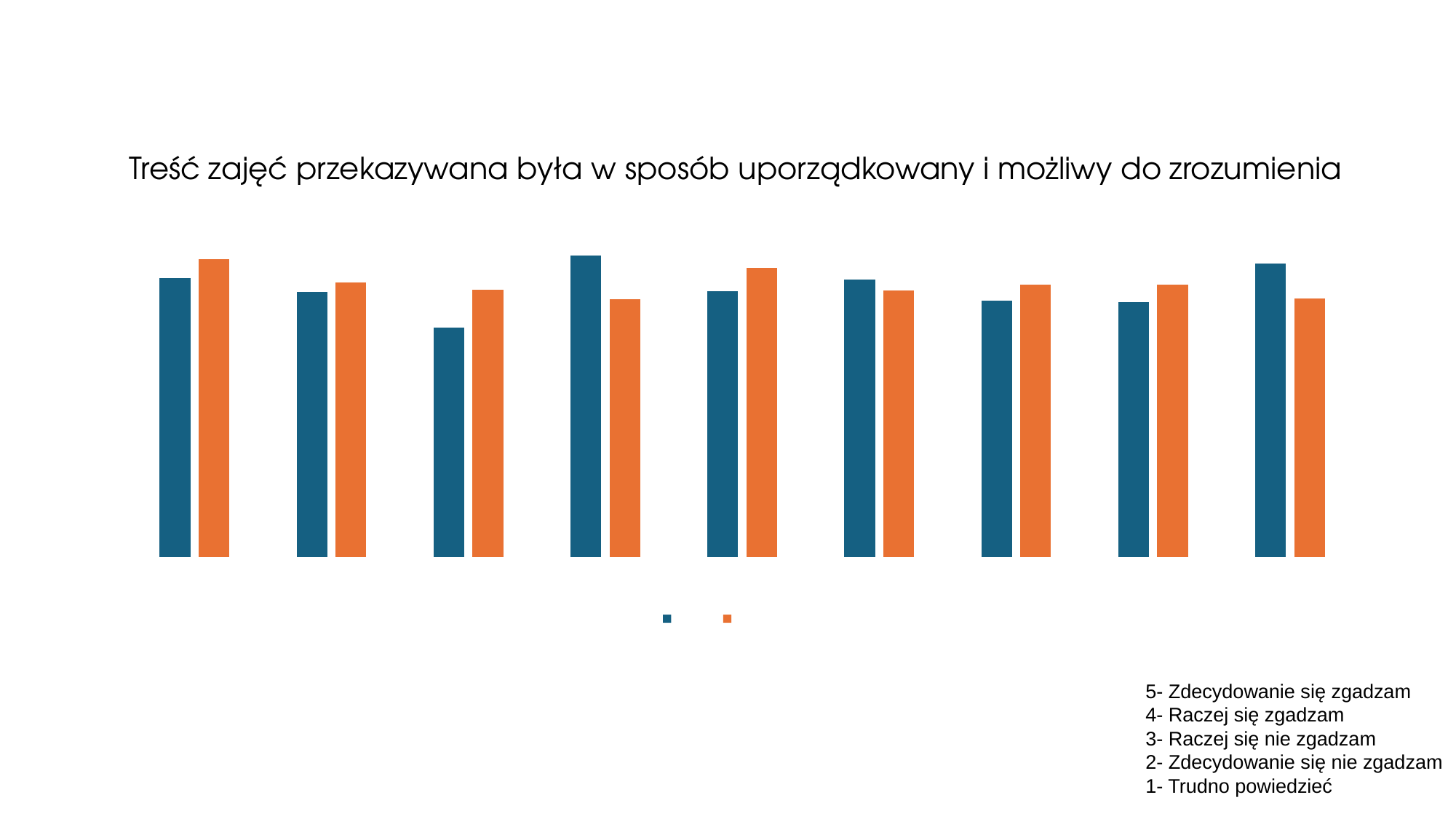

Treść zajęć przekazywana była w sposób uporządkowany i możliwy do zrozumienia

### Chart

| Category | wykład | ćwiczenia |
|---|---|---|
| Akwakultura | 4.642857142857143 | 4.888888888888889 |
| Geografia | 4.461818181818182 | 4.589999999999999 |
| Geografia fizyczna z geoinformacją | 4.0 | 4.4911111111111115 |
| GWiOZW | 4.943333333333333 | 4.3675 |
| Hydrografia morska | 4.471666666666667 | 4.776666666666666 |
| Marine Biotechnology  | 4.625 | 4.484375 |
| Oceanografia I st. | 4.346666666666667 | 4.559285714285714 |
| Oceanografia II st. | 4.334 | 4.559285714285714 |
| Geologia | 4.83125 | 4.3742857142857146 |
5- Zdecydowanie się zgadzam
4- Raczej się zgadzam
3- Raczej się nie zgadzam
2- Zdecydowanie się nie zgadzam
1- Trudno powiedzieć